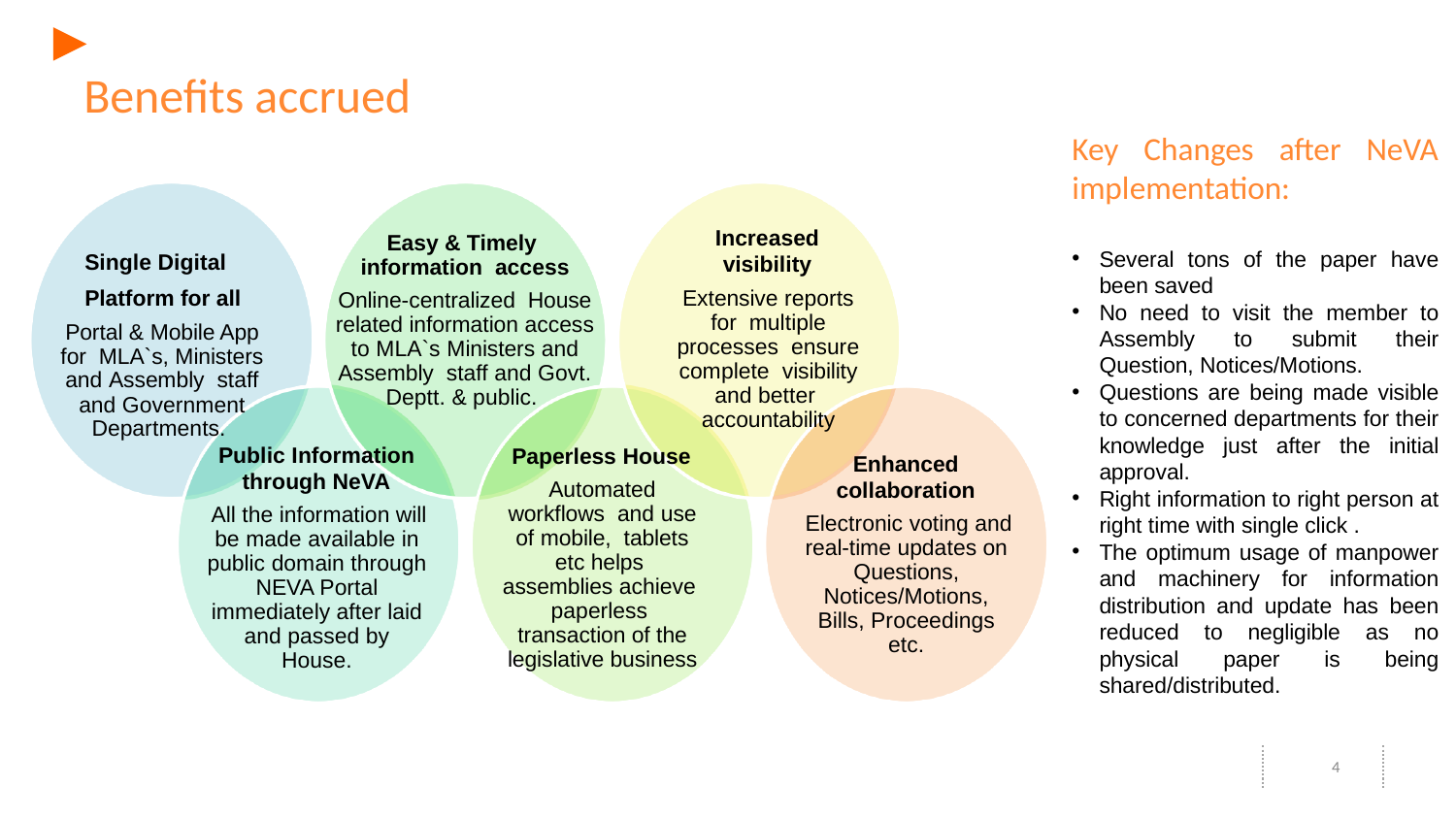

# Benefits accrued
Key Changes after NeVA implementation:

Several tons of the paper have been saved
No need to visit the member to Assembly to submit their Question, Notices/Motions.
Questions are being made visible to concerned departments for their knowledge just after the initial approval.
Right information to right person at right time with single click .
The optimum usage of manpower and machinery for information distribution and update has been reduced to negligible as no physical paper is being shared/distributed.

Increased visibility
Extensive reports for  multiple processes  ensure complete  visibility and better  accountability
Easy & Timely  information  access
Online-centralized  House related information access to MLA`s Ministers and Assembly  staff and Govt. Deptt. & public.
Single Digital
Platform for all
Portal & Mobile App for  MLA`s, Ministers and Assembly  staff and Government Departments.
Public Information through NeVA
All the information will be made available in public domain through NEVA Portal immediately after laid and passed by House.
Paperless House
Automated workflows  and use of mobile,  tablets etc helps  assemblies achieve  paperless  transaction of the legislative business
Enhanced
collaboration
Electronic voting and  real-time updates on  Questions, Notices/Motions, Bills, Proceedings etc.

4